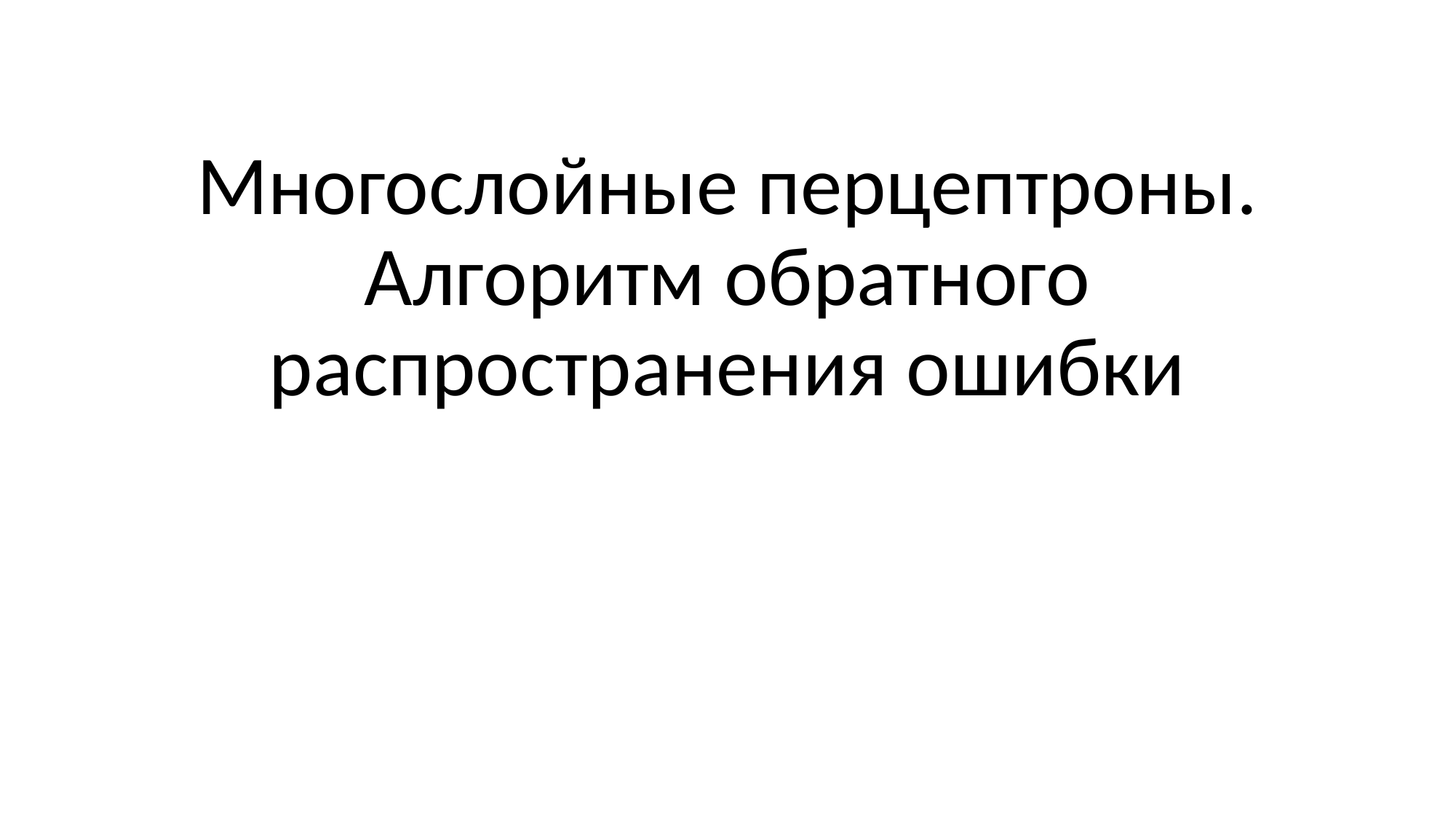

# Многослойные перцептроны. Алгоритм обратного распространения ошибки